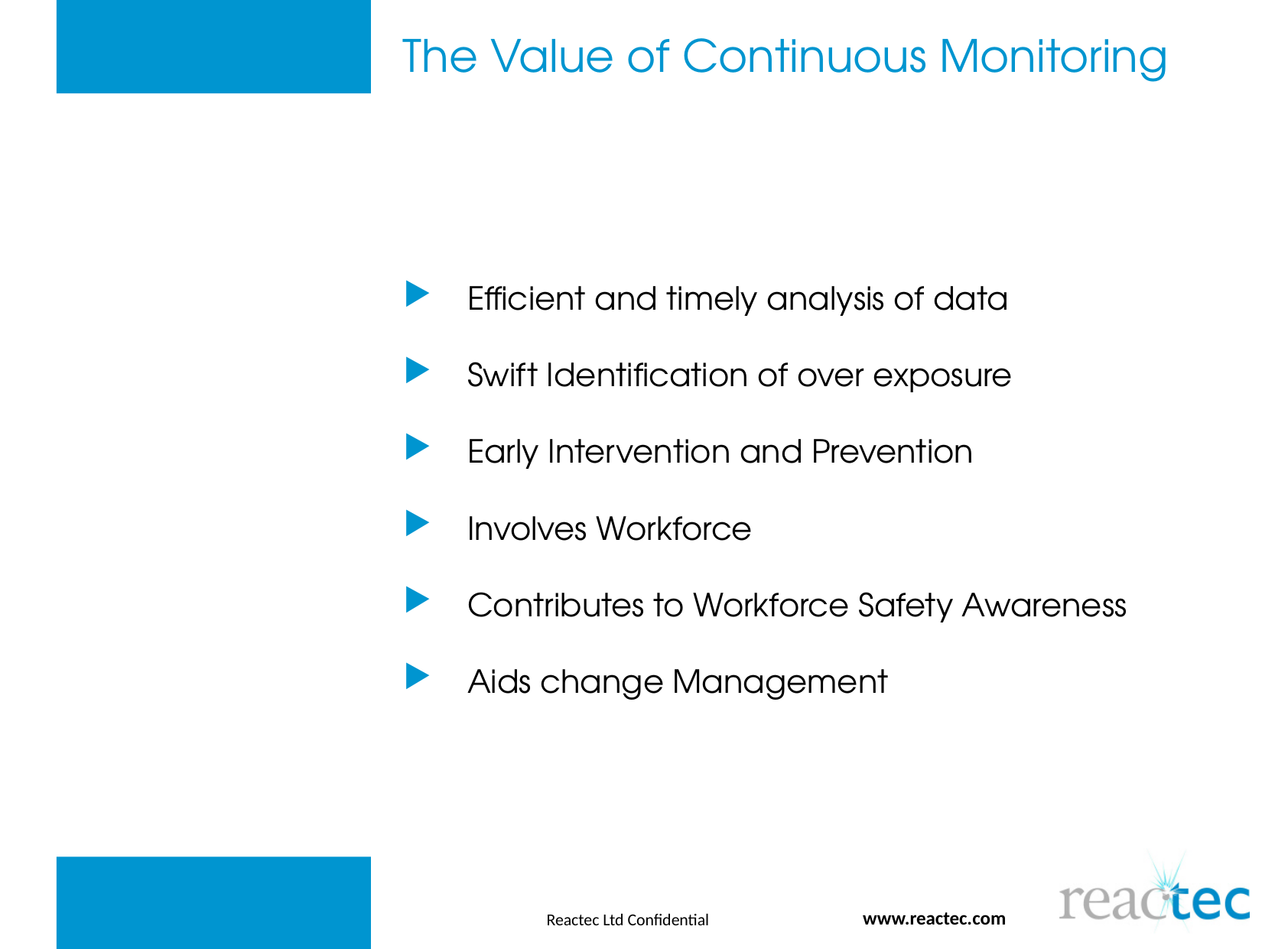

# The Value of Continuous Monitoring
Efficient and timely analysis of data
Swift Identification of over exposure
Early Intervention and Prevention

Involves Workforce
Contributes to Workforce Safety Awareness
Aids change Management